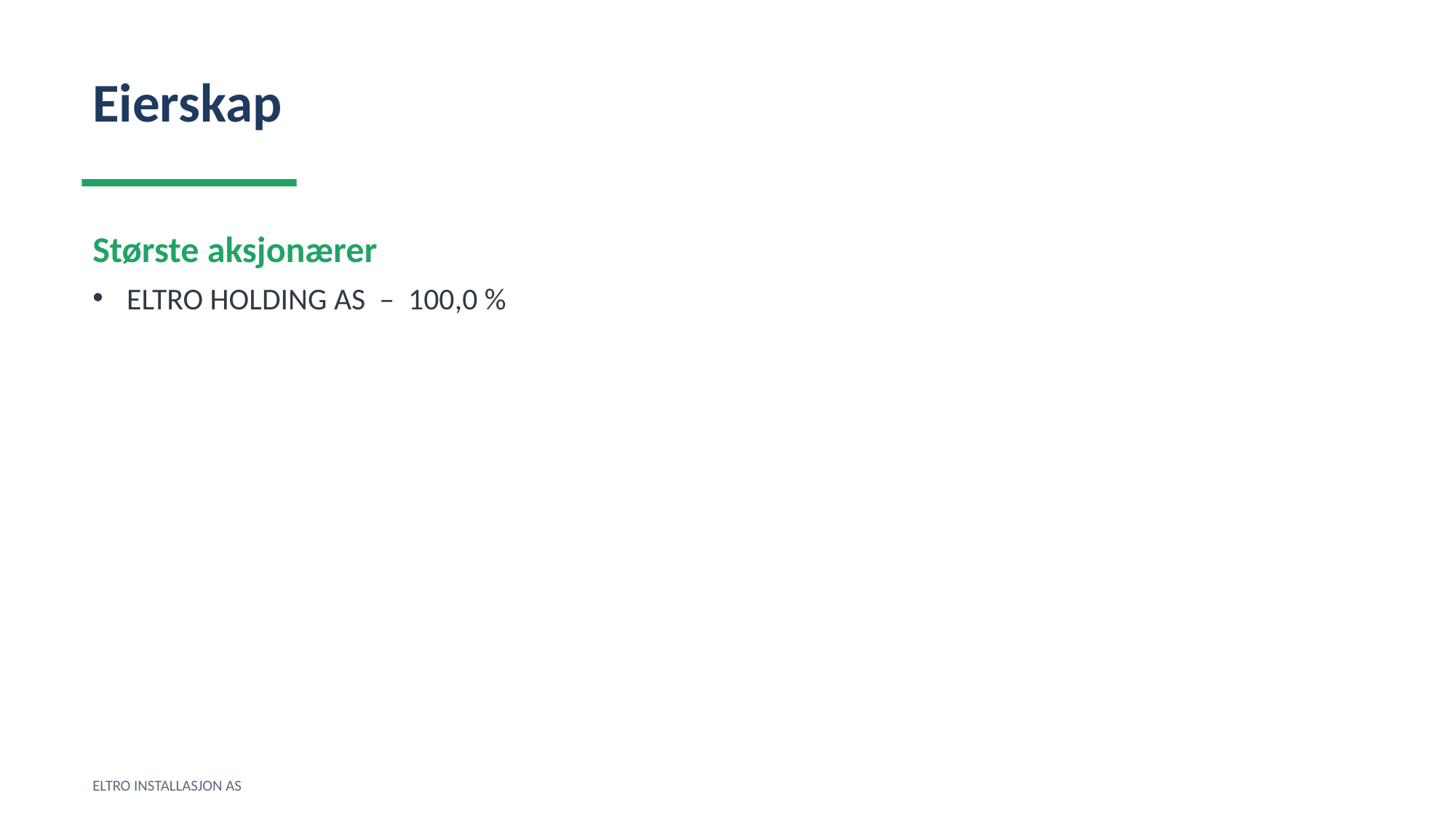

Eierskap

Største aksjonærer
ELTRO HOLDING AS  –  100,0 %
ELTRO INSTALLASJON AS